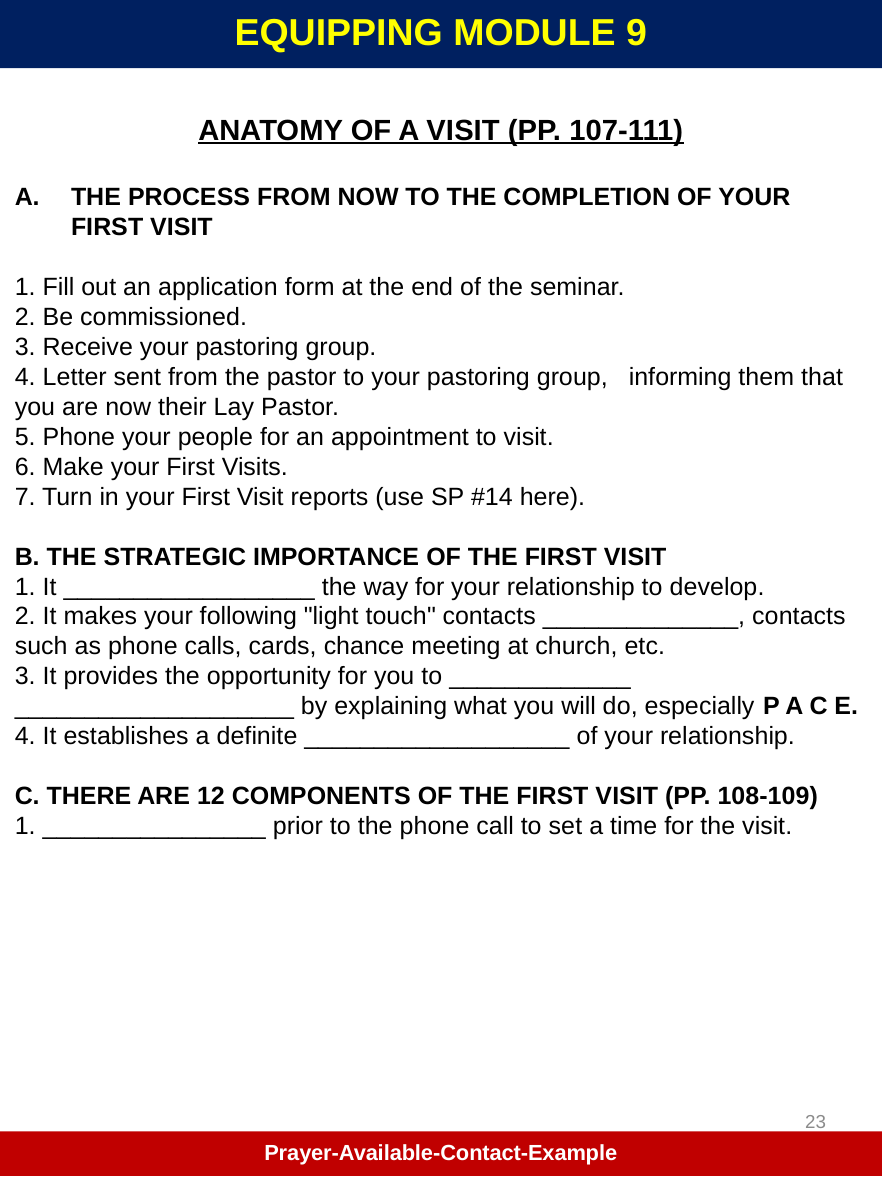

EQUIPPING MODULE 9

ANATOMY OF A VISIT (PP. 107-111)

THE PROCESS FROM NOW TO THE COMPLETION OF YOUR FIRST VISIT

1. Fill out an application form at the end of the seminar.
2. Be commissioned.
3. Receive your pastoring group.
4. Letter sent from the pastor to your pastoring group,   informing them that you are now their Lay Pastor.
5. Phone your people for an appointment to visit.
6. Make your First Visits.
7. Turn in your First Visit reports (use SP #14 here).

B. THE STRATEGIC IMPORTANCE OF THE FIRST VISIT
1. It __________________ the way for your relationship to develop.
2. It makes your following "light touch" contacts ______________, contacts such as phone calls, cards, chance meeting at church, etc.
3. It provides the opportunity for you to _____________ ____________________ by explaining what you will do, especially P A C E.
4. It establishes a definite ___________________ of your relationship.

C. THERE ARE 12 COMPONENTS OF THE FIRST VISIT (PP. 108-109)
1. ________________ prior to the phone call to set a time for the visit.
23
Prayer-Available-Contact-Example